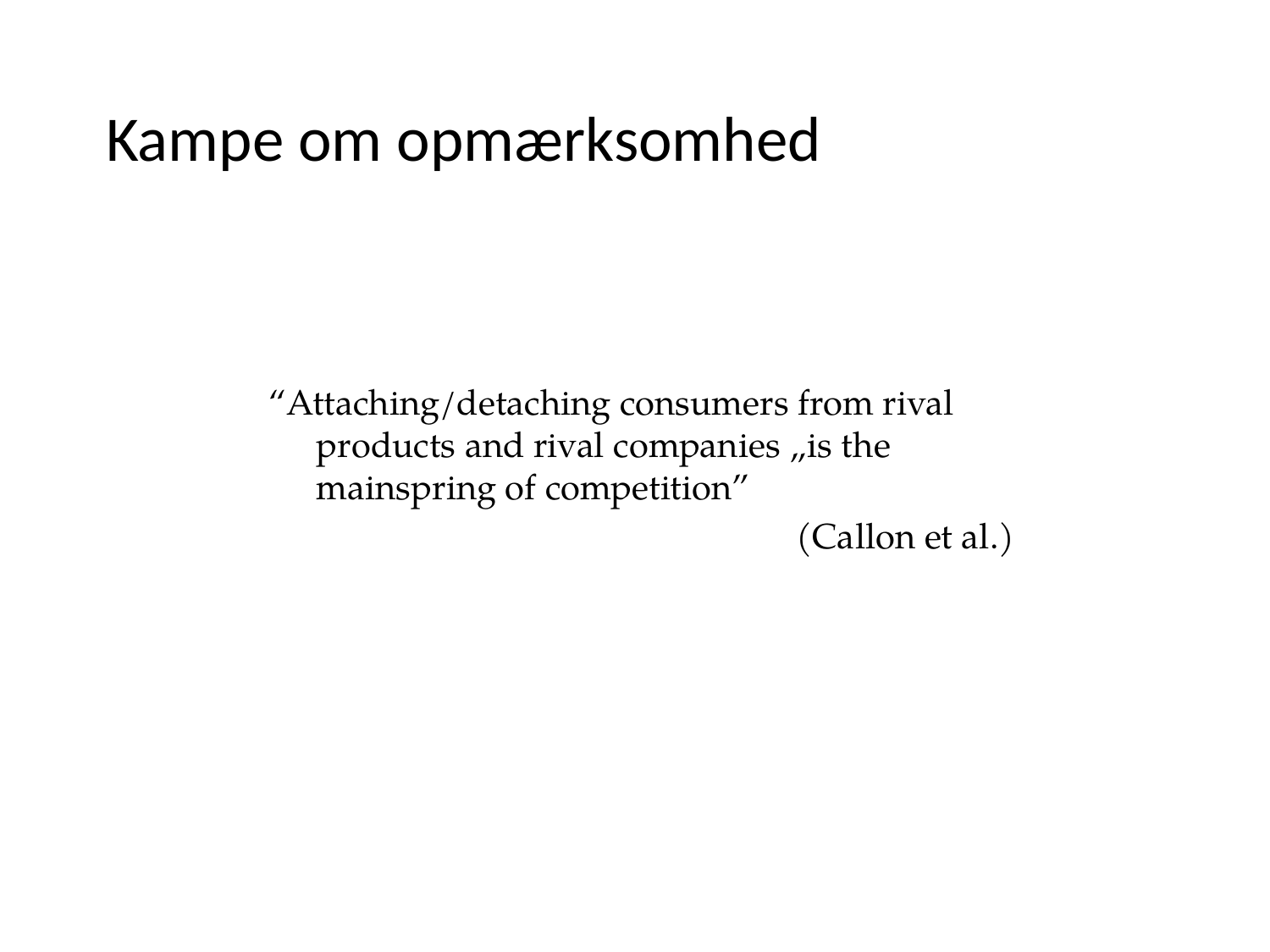

Kampe om opmærksomhed

“Attaching/detaching consumers from rival products and rival companies „is the mainspring of competition”
 (Callon et al.)‏